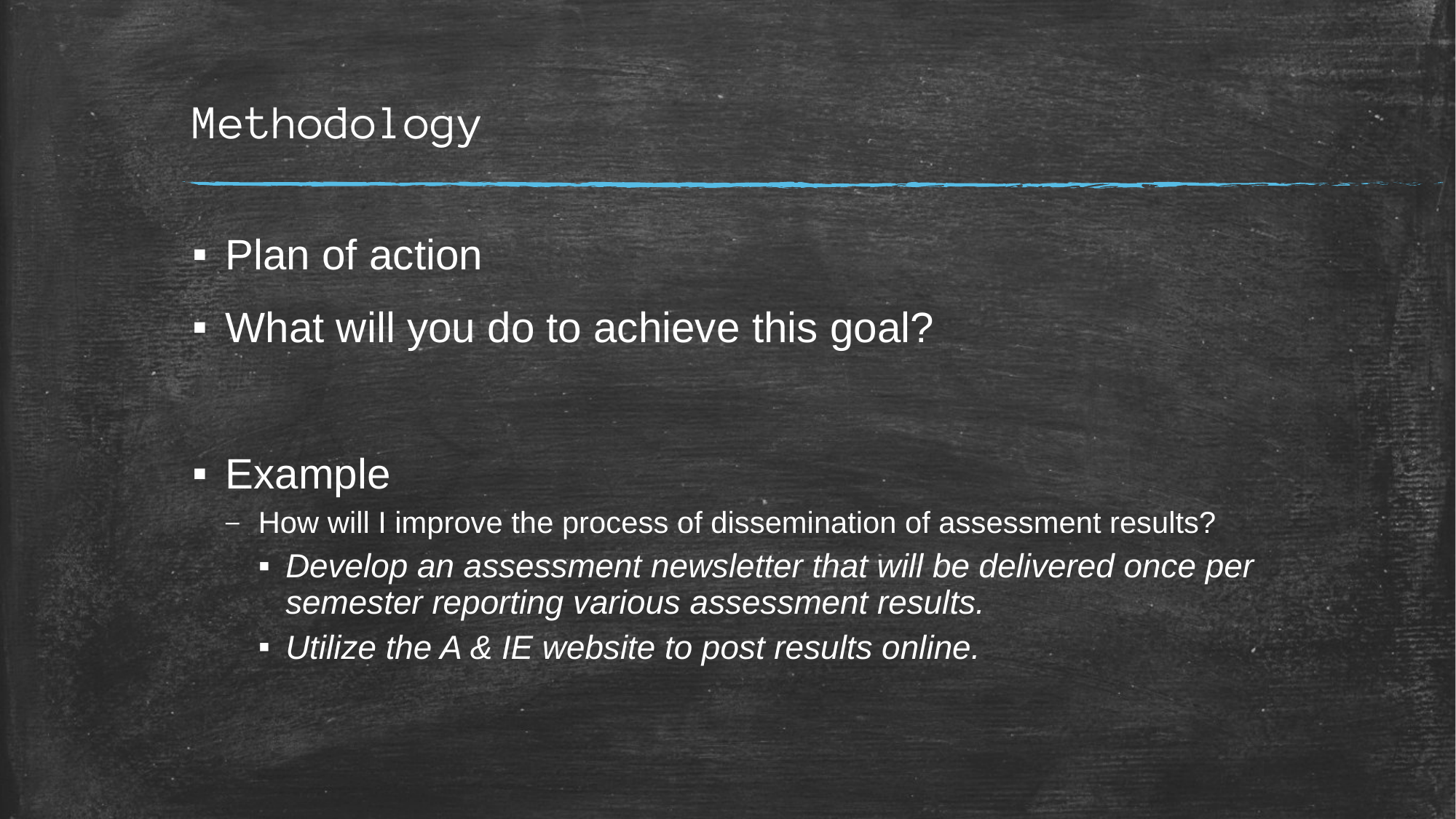

# Methodology
Plan of action
What will you do to achieve this goal?

Example
How will I improve the process of dissemination of assessment results?
Develop an assessment newsletter that will be delivered once per semester reporting various assessment results.
Utilize the A & IE website to post results online.